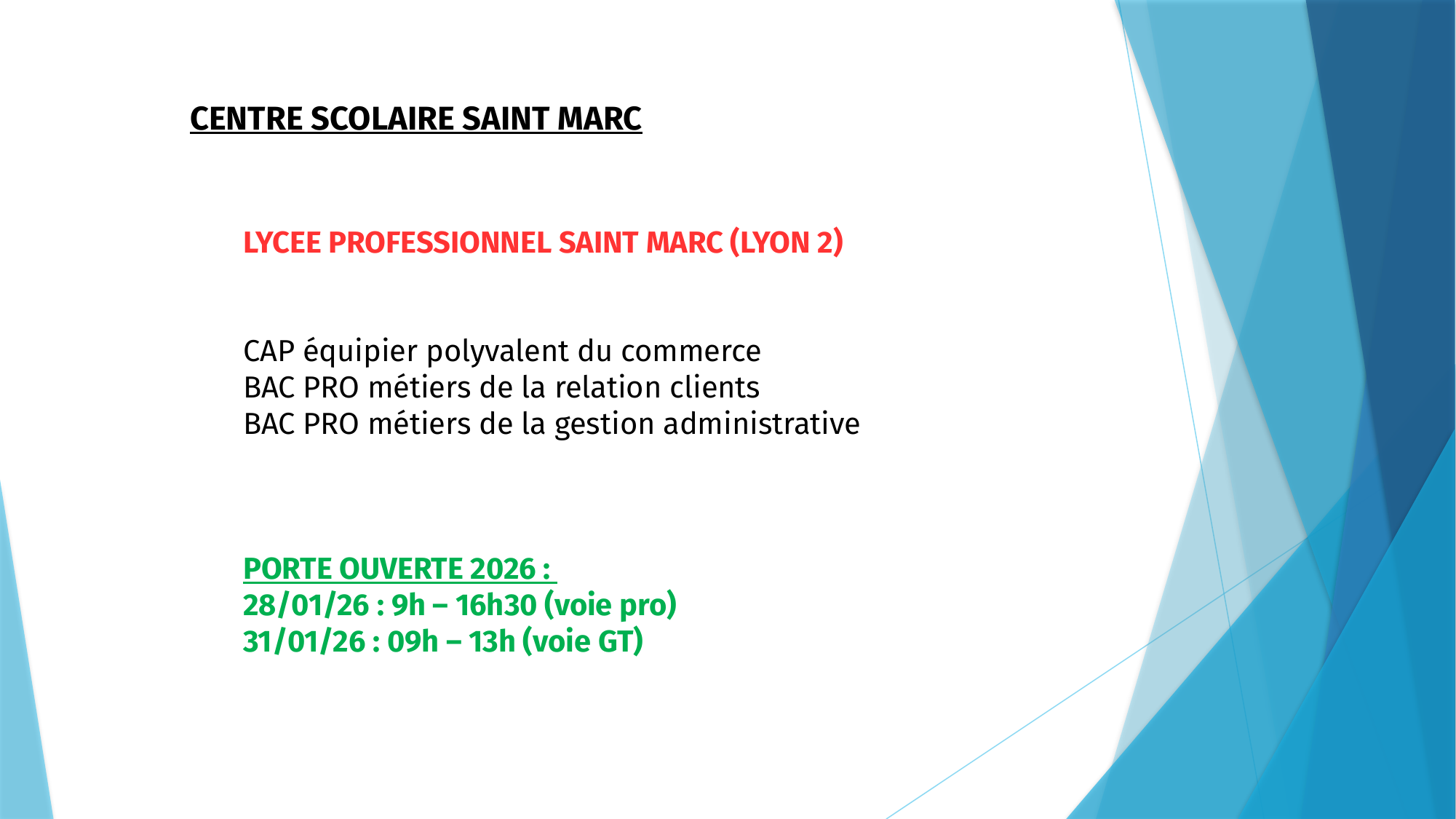

CENTRE SCOLAIRE SAINT MARC
LYCEE PROFESSIONNEL SAINT MARC (LYON 2)

CAP équipier polyvalent du commerce
BAC PRO métiers de la relation clients
BAC PRO métiers de la gestion administrative

PORTE OUVERTE 2026 :
28/01/26 : 9h – 16h30 (voie pro)
31/01/26 : 09h – 13h (voie GT)